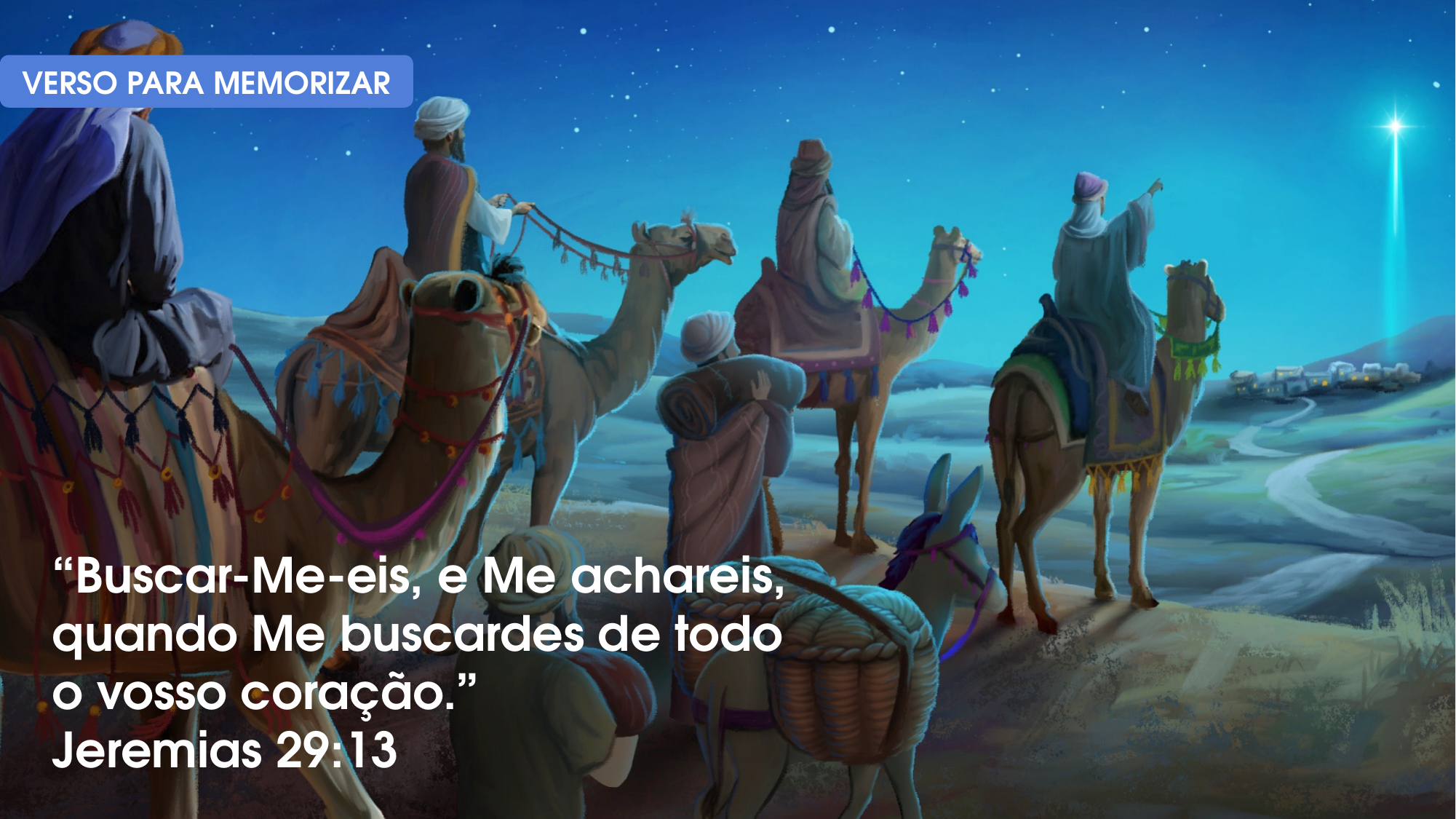

VERSO PARA MEMORIZAR

“Buscar-Me-eis, e Me achareis, quando Me buscardes de todo o vosso coração.”
Jeremias 29:13